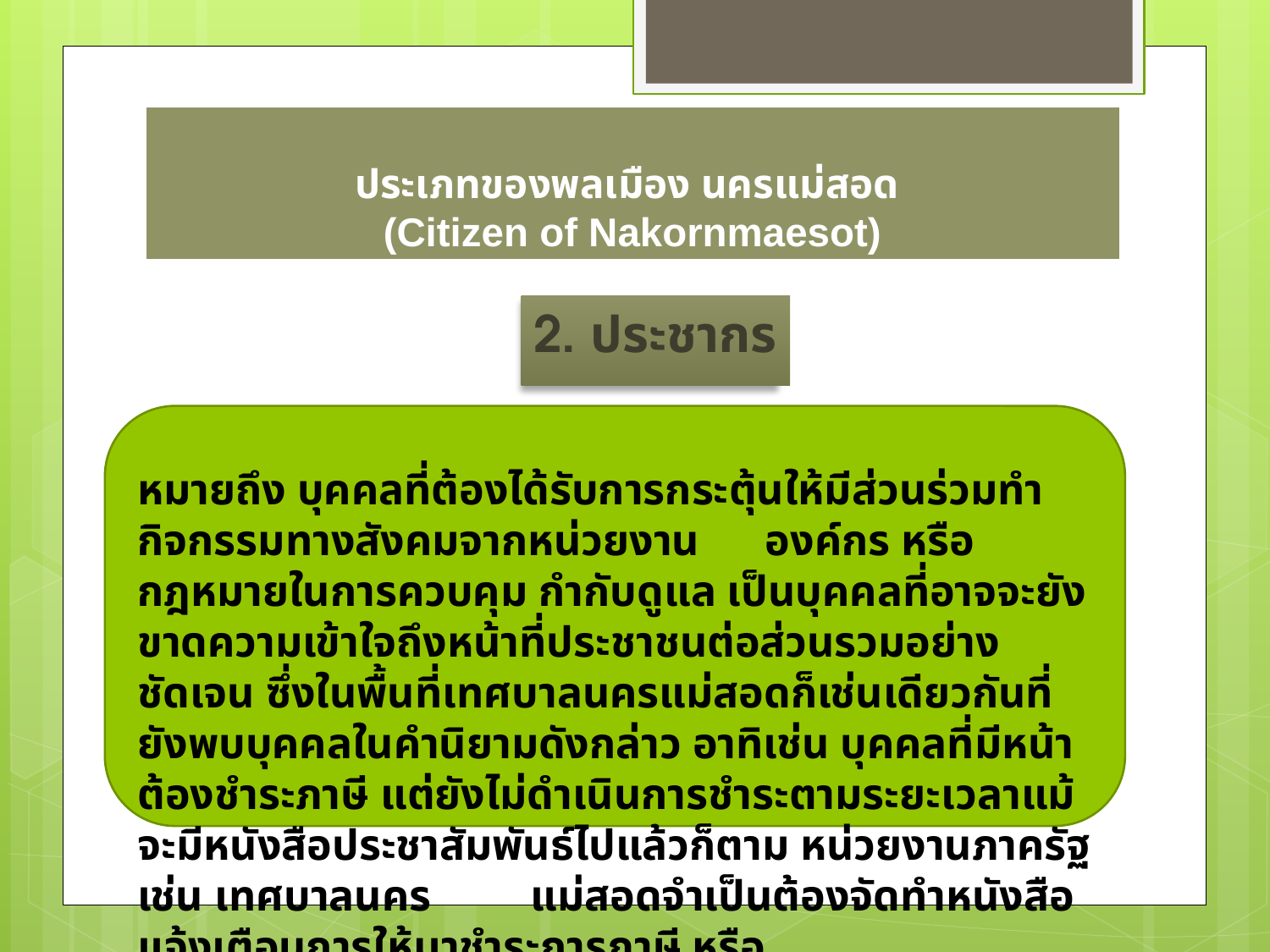

# ประเภทของพลเมือง นครแม่สอด (Citizen of Nakornmaesot)
2. ประชากร

หมายถึง บุคคลที่ต้องได้รับการกระตุ้นให้มีส่วนร่วมทำกิจกรรมทางสังคมจากหน่วยงาน      องค์กร หรือกฎหมายในการควบคุม กำกับดูแล เป็นบุคคลที่อาจจะยังขาดความเข้าใจถึงหน้าที่ประชาชนต่อส่วนรวมอย่างชัดเจน ซึ่งในพื้นที่เทศบาลนครแม่สอดก็เช่นเดียวกันที่ยังพบบุคคลในคำนิยามดังกล่าว อาทิเช่น บุคคลที่มีหน้าต้องชำระภาษี แต่ยังไม่ดำเนินการชำระตามระยะเวลาแม้จะมีหนังสือประชาสัมพันธ์ไปแล้วก็ตาม หน่วยงานภาครัฐ เช่น เทศบาลนคร         แม่สอดจำเป็นต้องจัดทำหนังสือแจ้งเตือนการให้มาชำระการภาษี หรือ